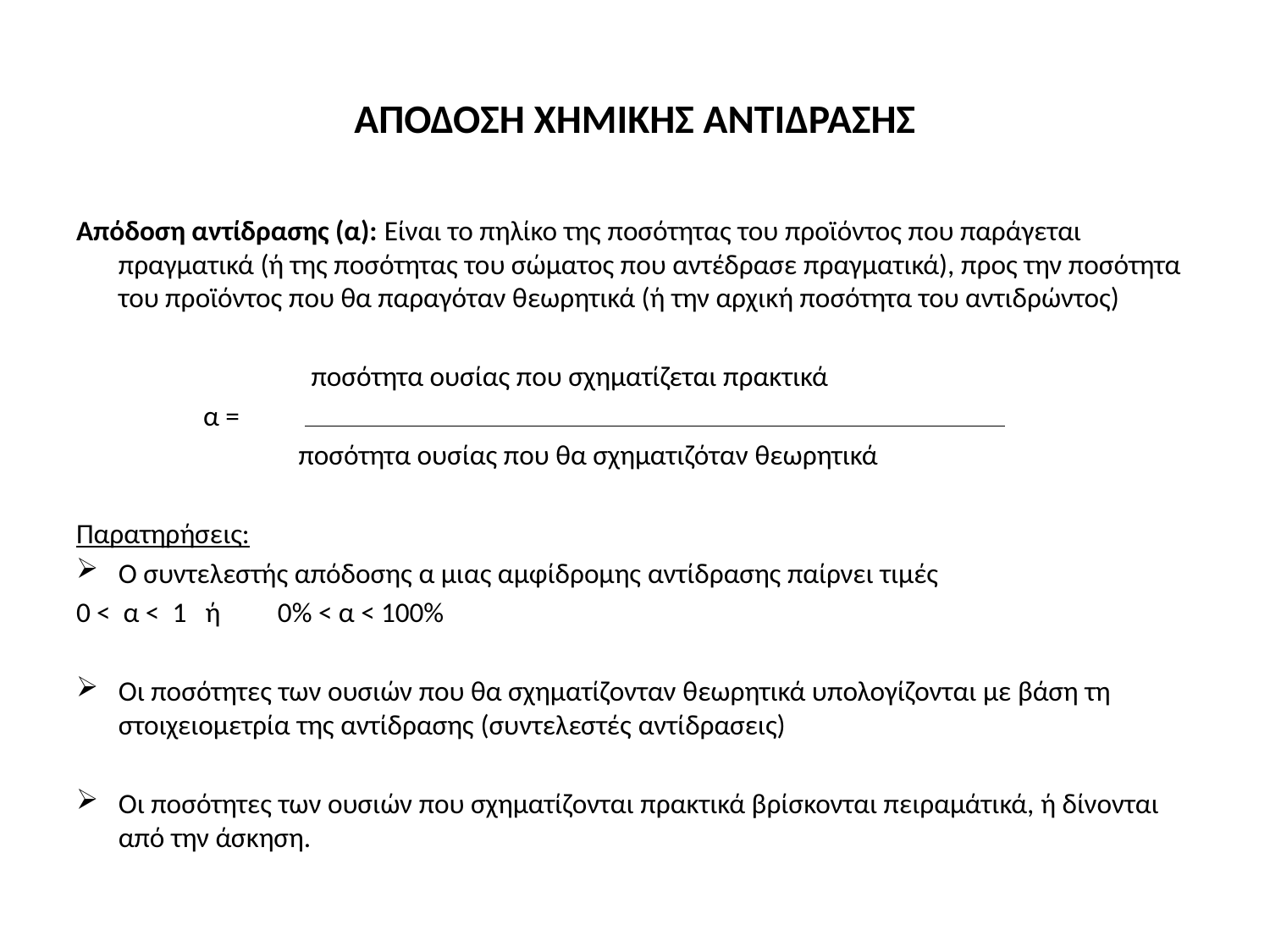

# ΑΠΟΔΟΣΗ ΧΗΜΙΚΗΣ ΑΝΤΙΔΡΑΣΗΣ
Απόδοση αντίδρασης (α): Είναι το πηλίκο της ποσότητας του προϊόντος που παράγεται πραγματικά (ή της ποσότητας του σώματος που αντέδρασε πραγματικά), προς την ποσότητα του προϊόντος που θα παραγόταν θεωρητικά (ή την αρχική ποσότητα του αντιδρώντος)

                                     ποσότητα ουσίας που σχηματίζεται πρακτικά
                    α =
                                   ποσότητα ουσίας που θα σχηματιζόταν θεωρητικά

Παρατηρήσεις:
Ο συντελεστής απόδοσης α μιας αμφίδρομης αντίδρασης παίρνει τιμές
0 <  α <  1   ή         0% < α < 100%

Οι ποσότητες των ουσιών που θα σχηματίζονταν θεωρητικά υπολογίζονται με βάση τη στοιχειομετρία της αντίδρασης (συντελεστές αντίδρασεις)

Οι ποσότητες των ουσιών που σχηματίζονται πρακτικά βρίσκονται πειραμάτικά, ή δίνονται από την άσκηση.